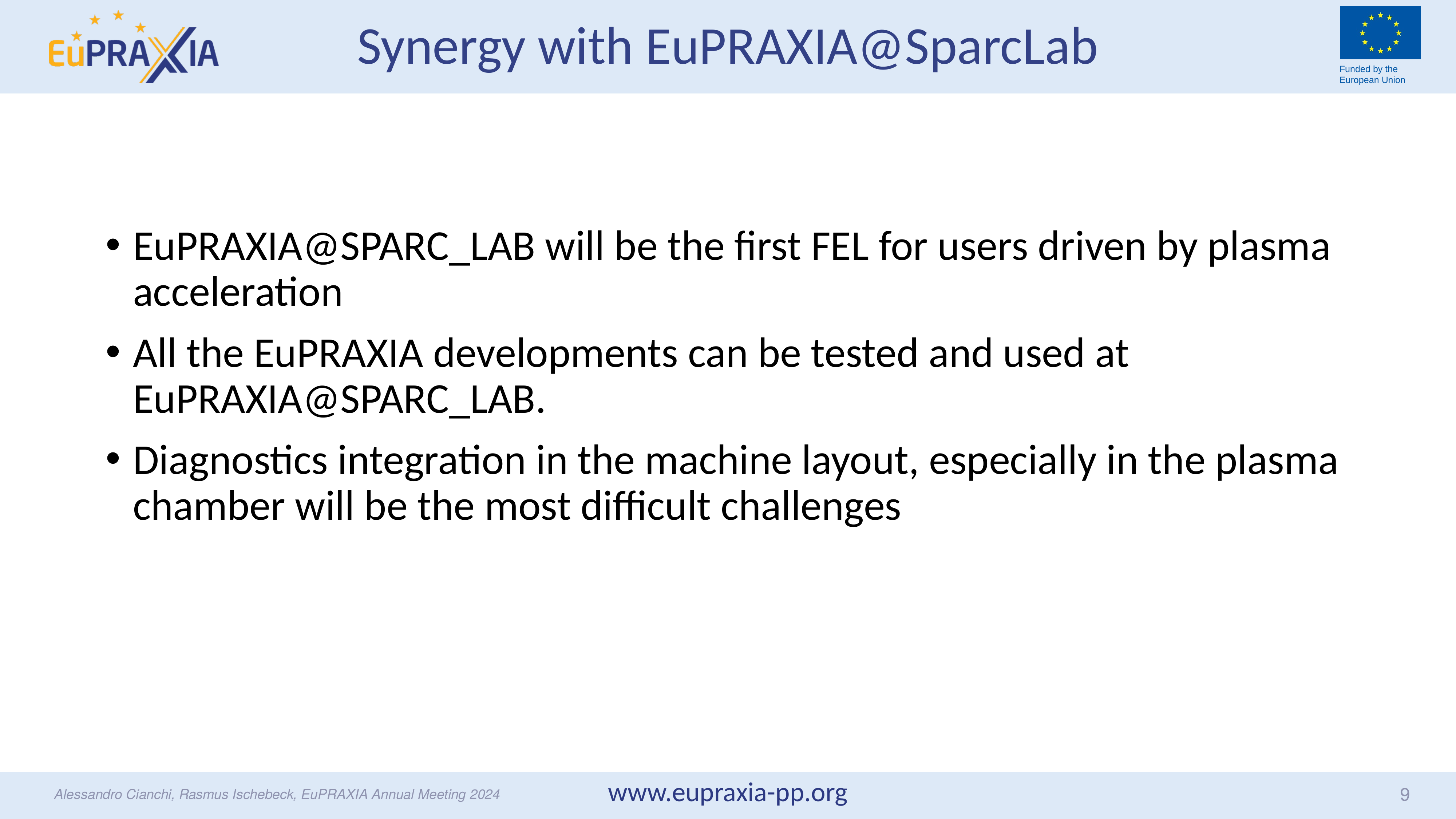

# Synergy with EuPRAXIA@SparcLab
EuPRAXIA@SPARC_LAB will be the first FEL for users driven by plasma acceleration
All the EuPRAXIA developments can be tested and used at EuPRAXIA@SPARC_LAB.
Diagnostics integration in the machine layout, especially in the plasma chamber will be the most difficult challenges
Alessandro Cianchi, Rasmus Ischebeck, EuPRAXIA Annual Meeting 2024
9